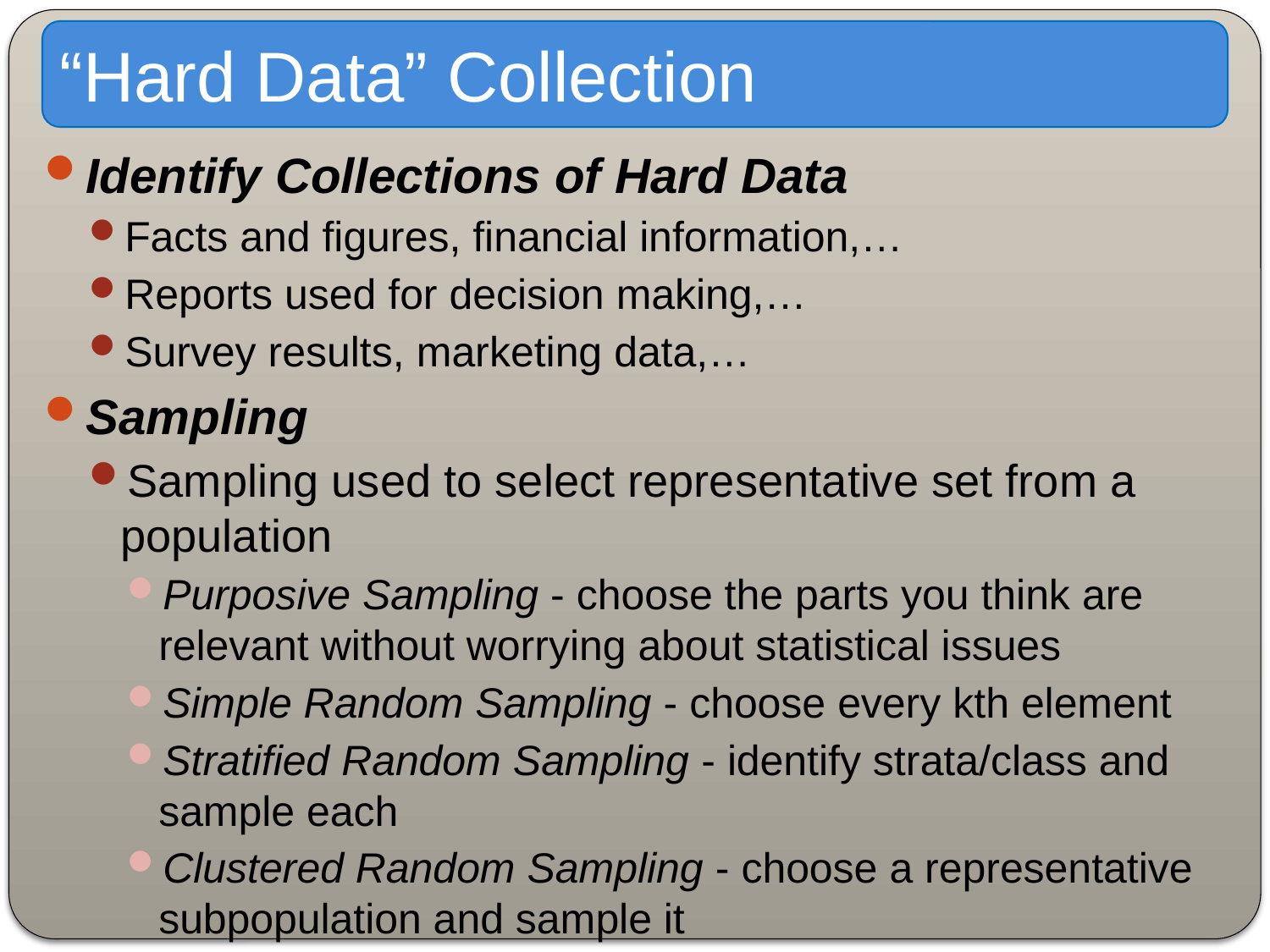

“Hard Data” Collection
Identify Collections of Hard Data
Facts and figures, financial information,…
Reports used for decision making,…
Survey results, marketing data,…
Sampling
Sampling used to select representative set from a population
Purposive Sampling - choose the parts you think are relevant without worrying about statistical issues
Simple Random Sampling - choose every kth element
Stratified Random Sampling - identify strata/class and sample each
Clustered Random Sampling - choose a representative subpopulation and sample it